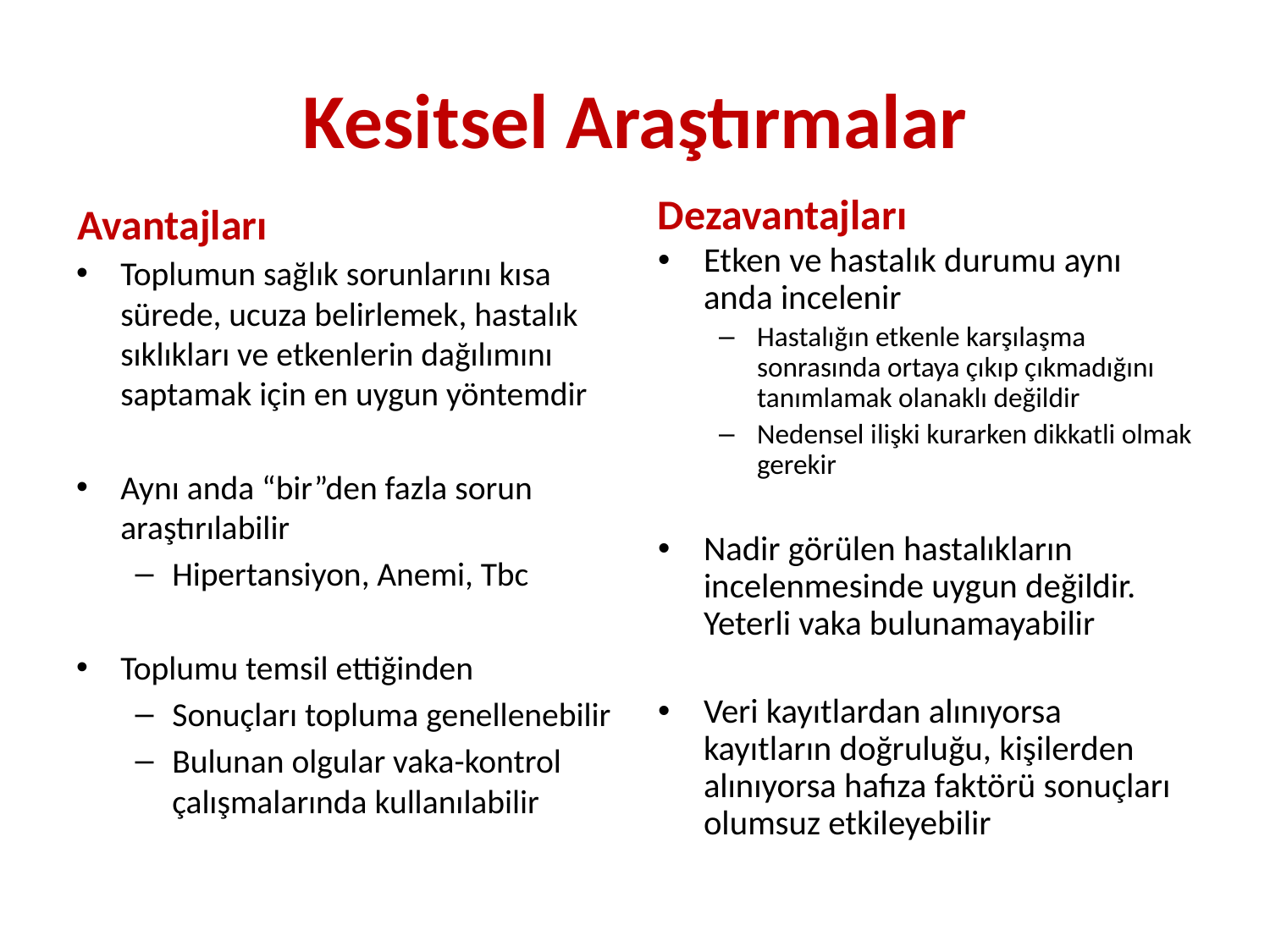

# Kesitsel Araştırmalar
Dezavantajları
Avantajları
Etken ve hastalık durumu aynı anda incelenir
Hastalığın etkenle karşılaşma sonrasında ortaya çıkıp çıkmadığını tanımlamak olanaklı değildir
Nedensel ilişki kurarken dikkatli olmak gerekir

Nadir görülen hastalıkların incelenmesinde uygun değildir. Yeterli vaka bulunamayabilir

Veri kayıtlardan alınıyorsa kayıtların doğruluğu, kişilerden alınıyorsa hafıza faktörü sonuçları olumsuz etkileyebilir

Toplumun sağlık sorunlarını kısa sürede, ucuza belirlemek, hastalık sıklıkları ve etkenlerin dağılımını saptamak için en uygun yöntemdir

Aynı anda “bir”den fazla sorun araştırılabilir
Hipertansiyon, Anemi, Tbc

Toplumu temsil ettiğinden
Sonuçları topluma genellenebilir
Bulunan olgular vaka-kontrol çalışmalarında kullanılabilir